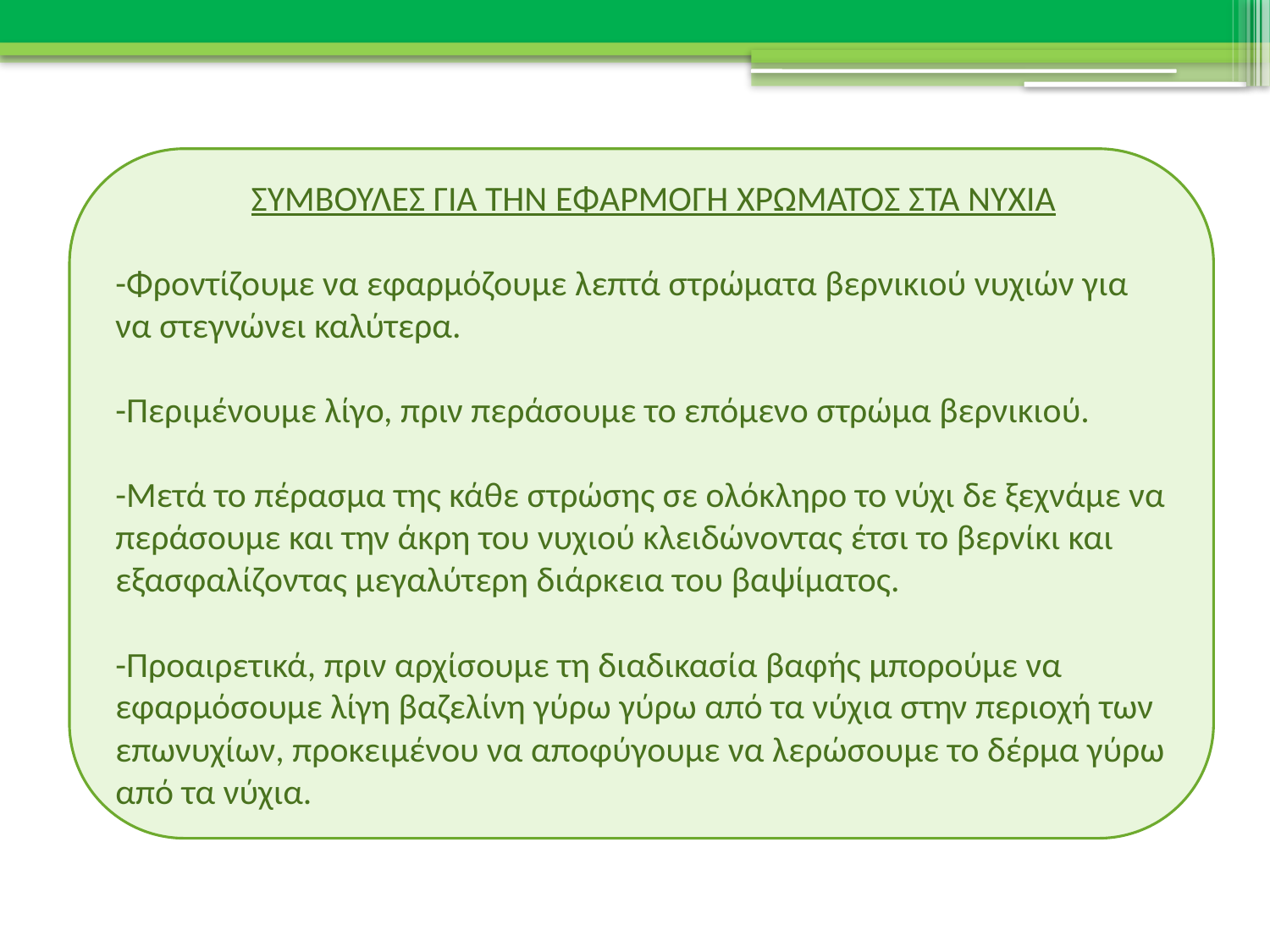

ΣΥΜΒΟΥΛΕΣ ΓΙΑ ΤΗΝ ΕΦΑΡΜΟΓΗ ΧΡΩΜΑΤΟΣ ΣΤΑ ΝΥΧΙΑ

-Φροντίζουμε να εφαρμόζουμε λεπτά στρώματα βερνικιού νυχιών για να στεγνώνει καλύτερα.

-Περιμένουμε λίγο, πριν περάσουμε το επόμενο στρώμα βερνικιού.

-Μετά το πέρασμα της κάθε στρώσης σε ολόκληρο το νύχι δε ξεχνάμε να περάσουμε και την άκρη του νυχιού κλειδώνοντας έτσι το βερνίκι και εξασφαλίζοντας μεγαλύτερη διάρκεια του βαψίματος.

-Προαιρετικά, πριν αρχίσουμε τη διαδικασία βαφής μπορούμε να εφαρμόσουμε λίγη βαζελίνη γύρω γύρω από τα νύχια στην περιοχή των επωνυχίων, προκειμένου να αποφύγουμε να λερώσουμε το δέρμα γύρω από τα νύχια.